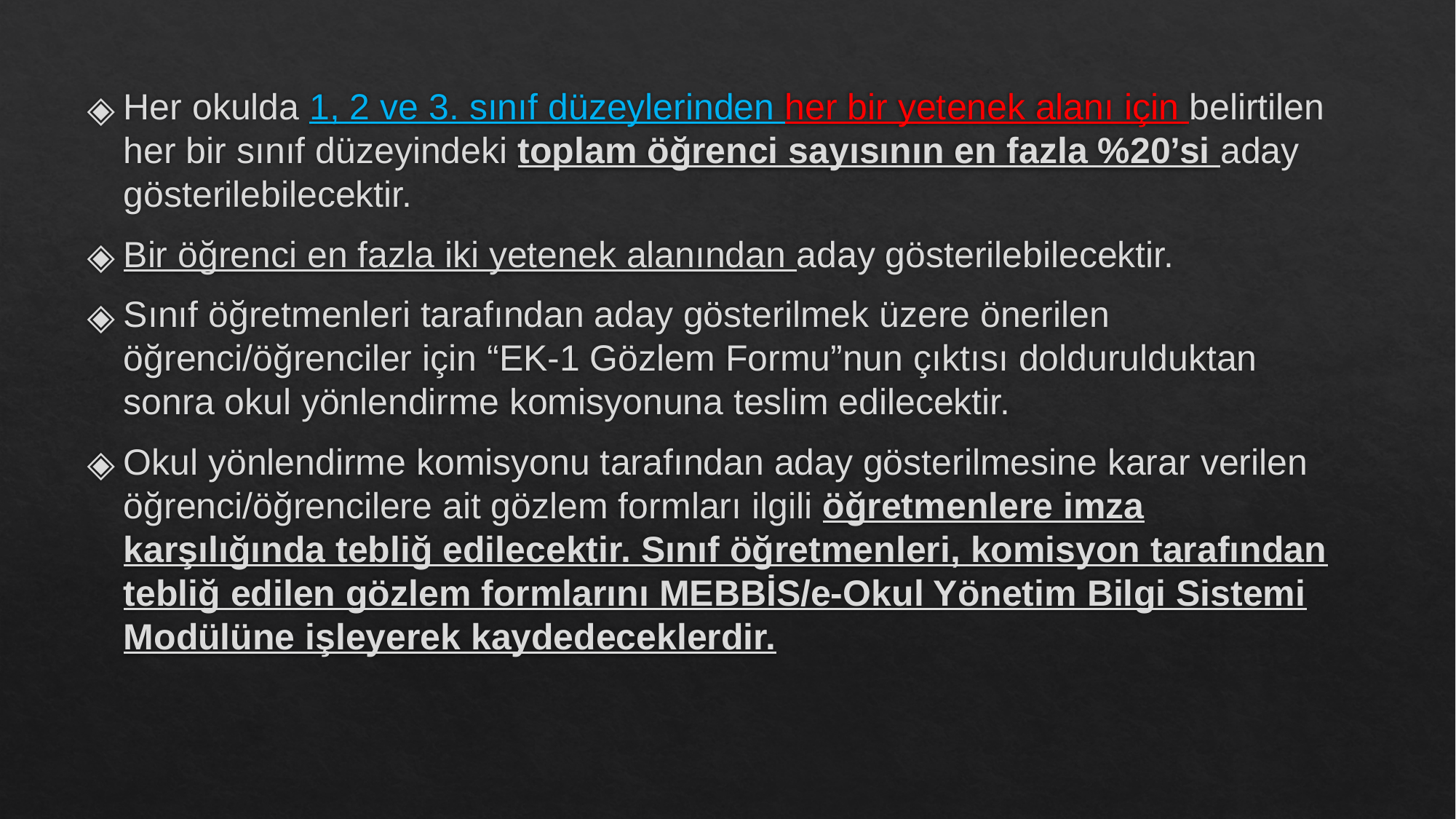

Her okulda 1, 2 ve 3. sınıf düzeylerinden her bir yetenek alanı için belirtilen her bir sınıf düzeyindeki toplam öğrenci sayısının en fazla %20’si aday gösterilebilecektir.
Bir öğrenci en fazla iki yetenek alanından aday gösterilebilecektir.
Sınıf öğretmenleri tarafından aday gösterilmek üzere önerilen öğrenci/öğrenciler için “EK-1 Gözlem Formu”nun çıktısı doldurulduktan sonra okul yönlendirme komisyonuna teslim edilecektir.
Okul yönlendirme komisyonu tarafından aday gösterilmesine karar verilen öğrenci/öğrencilere ait gözlem formları ilgili öğretmenlere imza karşılığında tebliğ edilecektir. Sınıf öğretmenleri, komisyon tarafından tebliğ edilen gözlem formlarını MEBBİS/e-Okul Yönetim Bilgi Sistemi Modülüne işleyerek kaydedeceklerdir.